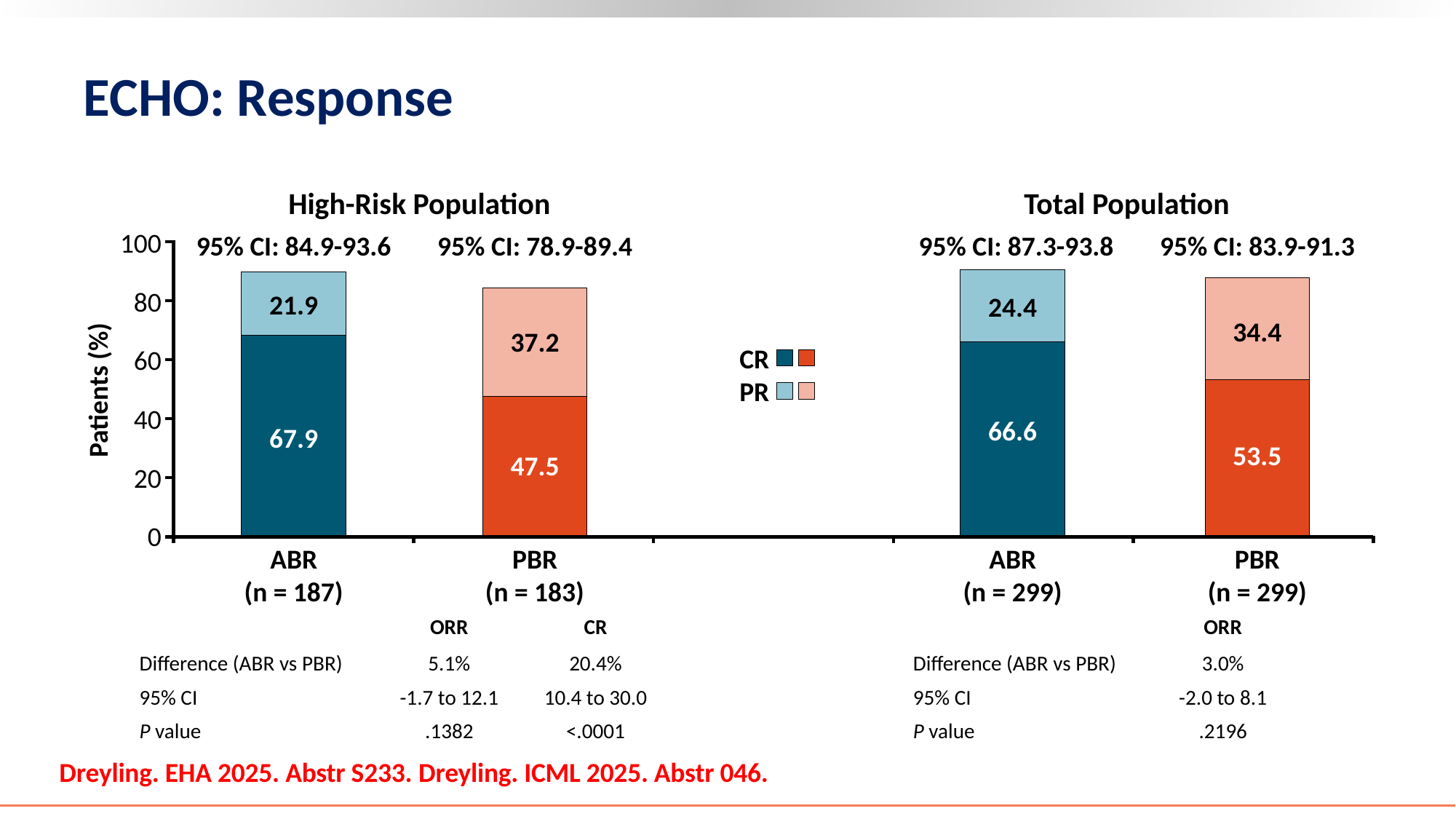

# ECHO: Response
High-Risk Population
Total Population
100
95% CI: 84.9-93.6
95% CI: 78.9-89.4
95% CI: 87.3-93.8
95% CI: 83.9-91.3

80
21.9
24.4

34.4
37.2
CR
PR

60
Patients (%)
40
66.6
67.9
53.5
47.5
20
0
ABR
(n = 187)
PBR
(n = 183)
ABR
(n = 299)
PBR
(n = 299)
|  | ORR | CR |
| --- | --- | --- |
| Difference (ABR vs PBR) | 5.1% | 20.4% |
| 95% CI | -1.7 to 12.1 | 10.4 to 30.0 |
| P value | .1382 | <.0001 |
|  | ORR |
| --- | --- |
| Difference (ABR vs PBR) | 3.0% |
| 95% CI | -2.0 to 8.1 |
| P value | .2196 |
Dreyling. EHA 2025. Abstr S233. Dreyling. ICML 2025. Abstr 046.